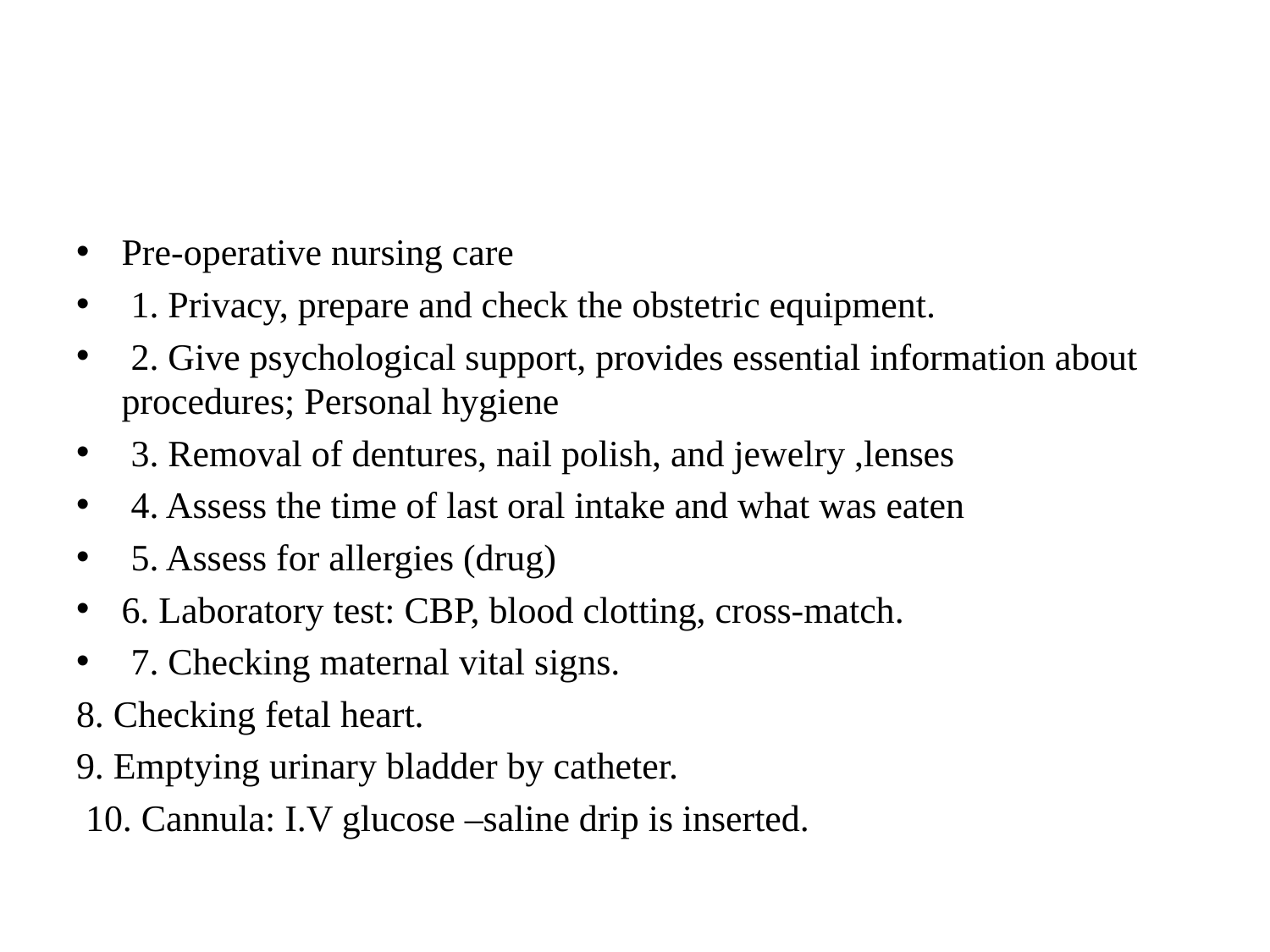

#
Pre-operative nursing care
 1. Privacy, prepare and check the obstetric equipment.
 2. Give psychological support, provides essential information about procedures; Personal hygiene
 3. Removal of dentures, nail polish, and jewelry ,lenses
 4. Assess the time of last oral intake and what was eaten
 5. Assess for allergies (drug)
6. Laboratory test: CBP, blood clotting, cross-match.
 7. Checking maternal vital signs.
8. Checking fetal heart.
9. Emptying urinary bladder by catheter.
 10. Cannula: I.V glucose –saline drip is inserted.